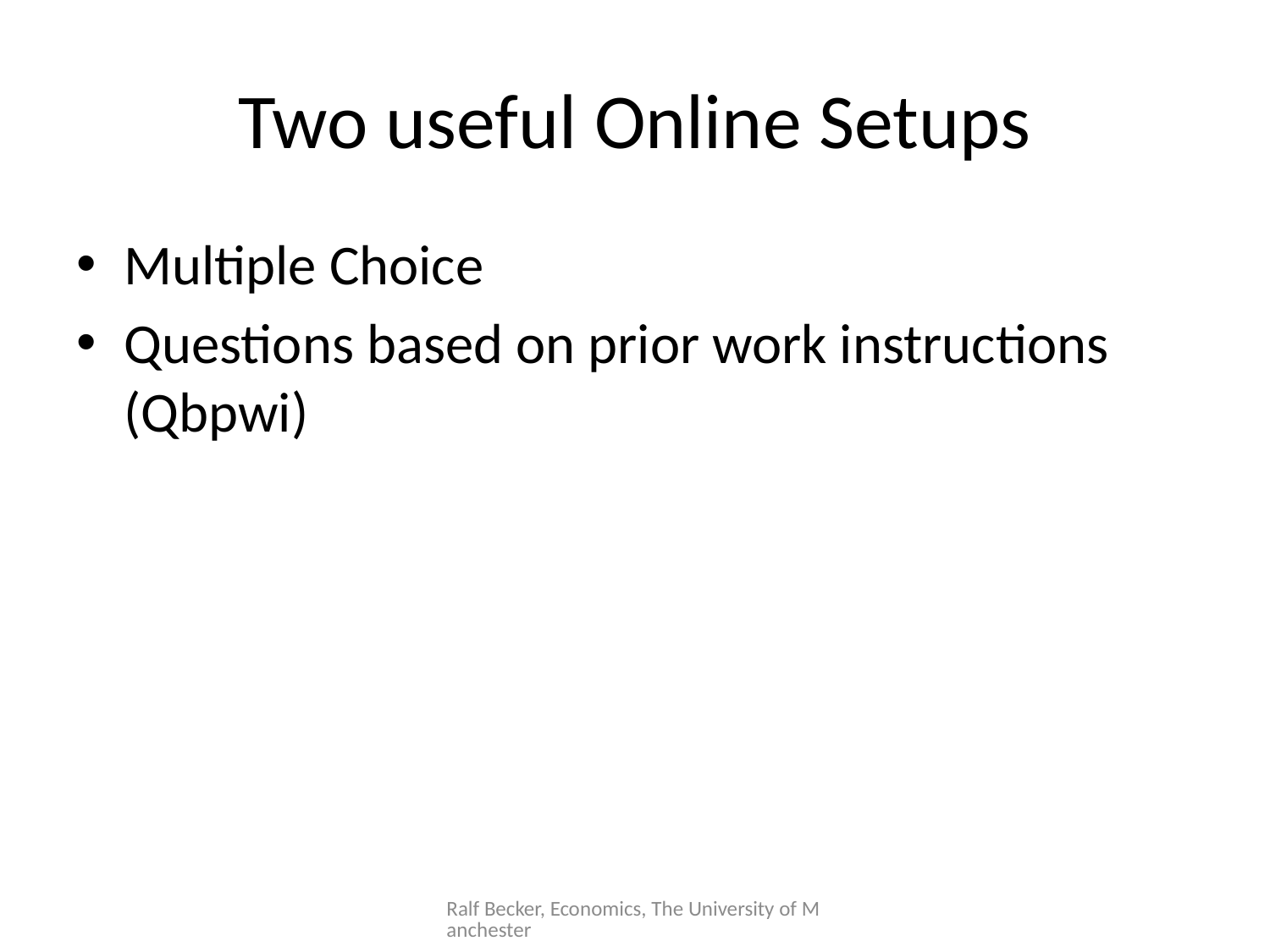

# Two useful Online Setups
Multiple Choice
Questions based on prior work instructions (Qbpwi)
Ralf Becker, Economics, The University of Manchester